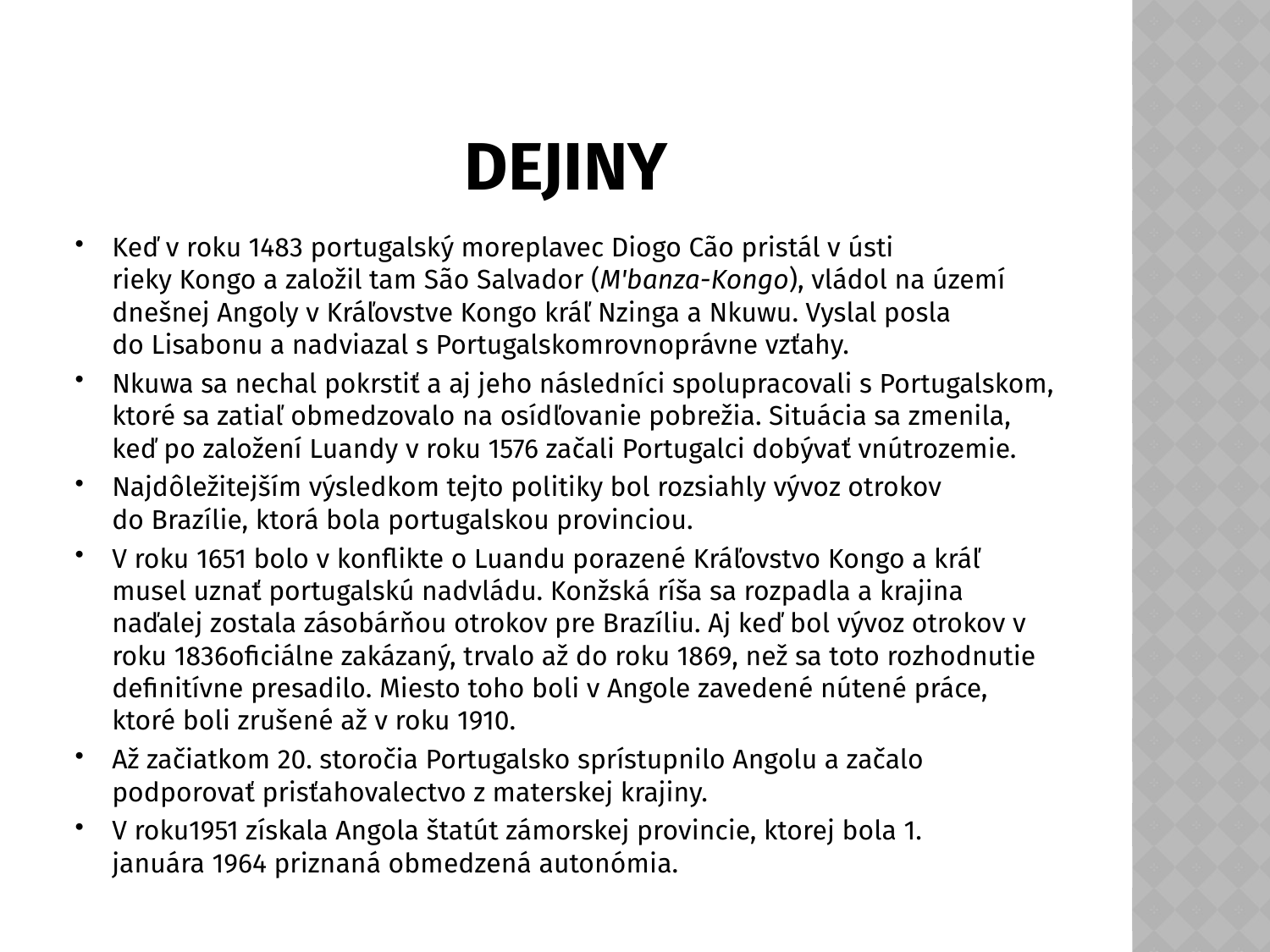

# DEjiny
Keď v roku 1483 portugalský moreplavec Diogo Cão pristál v ústi rieky Kongo a založil tam São Salvador (M'banza-Kongo), vládol na území dnešnej Angoly v Kráľovstve Kongo kráľ Nzinga a Nkuwu. Vyslal posla do Lisabonu a nadviazal s Portugalskomrovnoprávne vzťahy.
Nkuwa sa nechal pokrstiť a aj jeho následníci spolupracovali s Portugalskom, ktoré sa zatiaľ obmedzovalo na osídľovanie pobrežia. Situácia sa zmenila, keď po založení Luandy v roku 1576 začali Portugalci dobývať vnútrozemie.
Najdôležitejším výsledkom tejto politiky bol rozsiahly vývoz otrokov do Brazílie, ktorá bola portugalskou provinciou.
V roku 1651 bolo v konflikte o Luandu porazené Kráľovstvo Kongo a kráľ musel uznať portugalskú nadvládu. Konžská ríša sa rozpadla a krajina naďalej zostala zásobárňou otrokov pre Brazíliu. Aj keď bol vývoz otrokov v roku 1836oficiálne zakázaný, trvalo až do roku 1869, než sa toto rozhodnutie definitívne presadilo. Miesto toho boli v Angole zavedené nútené práce, ktoré boli zrušené až v roku 1910.
Až začiatkom 20. storočia Portugalsko sprístupnilo Angolu a začalo podporovať prisťahovalectvo z materskej krajiny.
V roku1951 získala Angola štatút zámorskej provincie, ktorej bola 1. januára 1964 priznaná obmedzená autonómia.